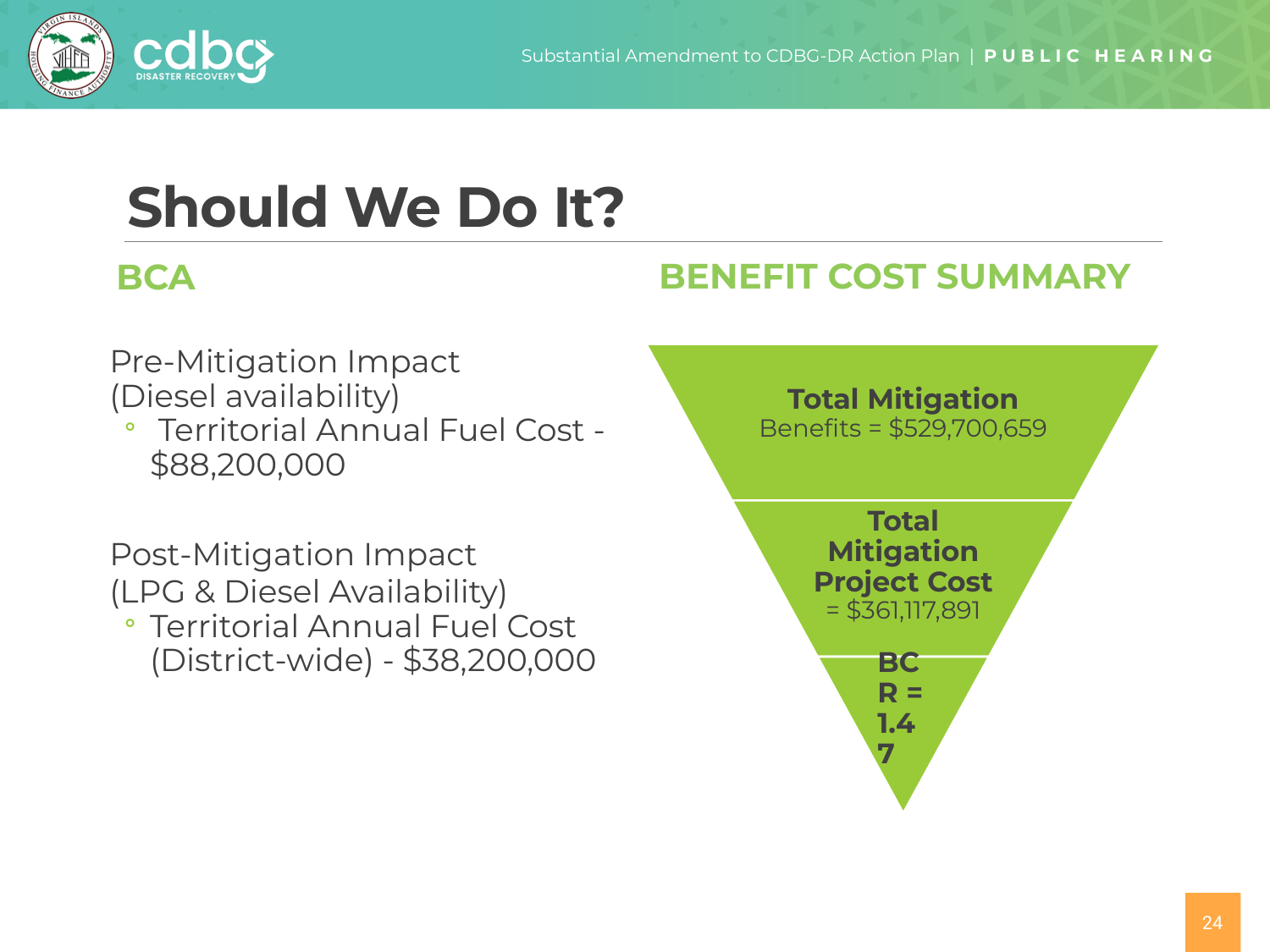

# Should We Do It?
BCA
BENEFIT COST SUMMARY

Pre-Mitigation Impact
(Diesel availability)
 Territorial Annual Fuel Cost - $88,200,000

Post-Mitigation Impact
(LPG & Diesel Availability)
Territorial Annual Fuel Cost (District-wide) - $38,200,000

Total Mitigation Benefits = $529,700,659
Total Mitigation Project Cost = $361,117,891
BCR = 1.47

24